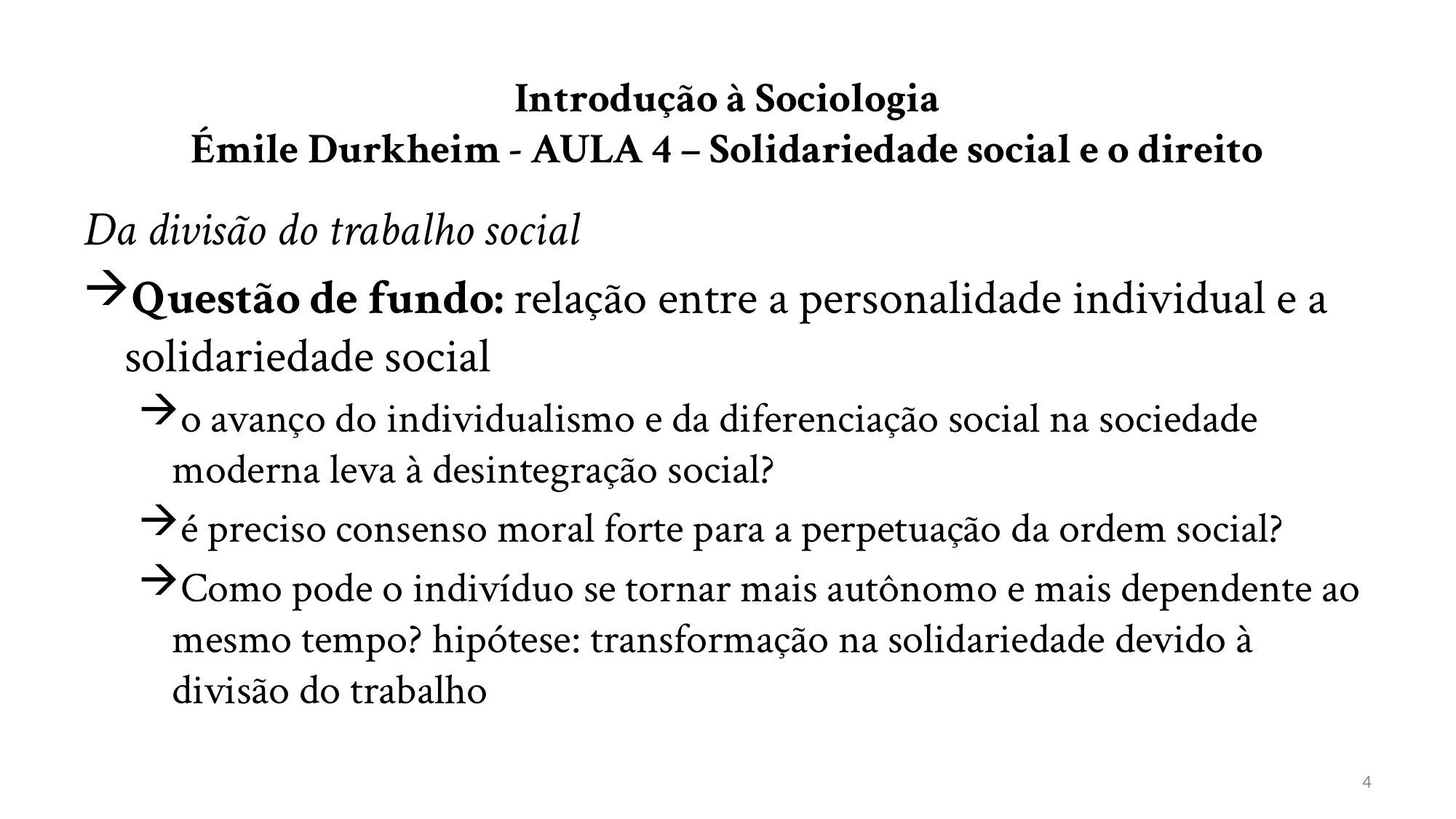

# Introdução à Sociologia Émile Durkheim - AULA 4 – Solidariedade social e o direito
Da divisão do trabalho social
Questão de fundo: relação entre a personalidade individual e a solidariedade social
o avanço do individualismo e da diferenciação social na sociedade moderna leva à desintegração social?
é preciso consenso moral forte para a perpetuação da ordem social?
Como pode o indivíduo se tornar mais autônomo e mais dependente ao mesmo tempo? hipótese: transformação na solidariedade devido à divisão do trabalho
4